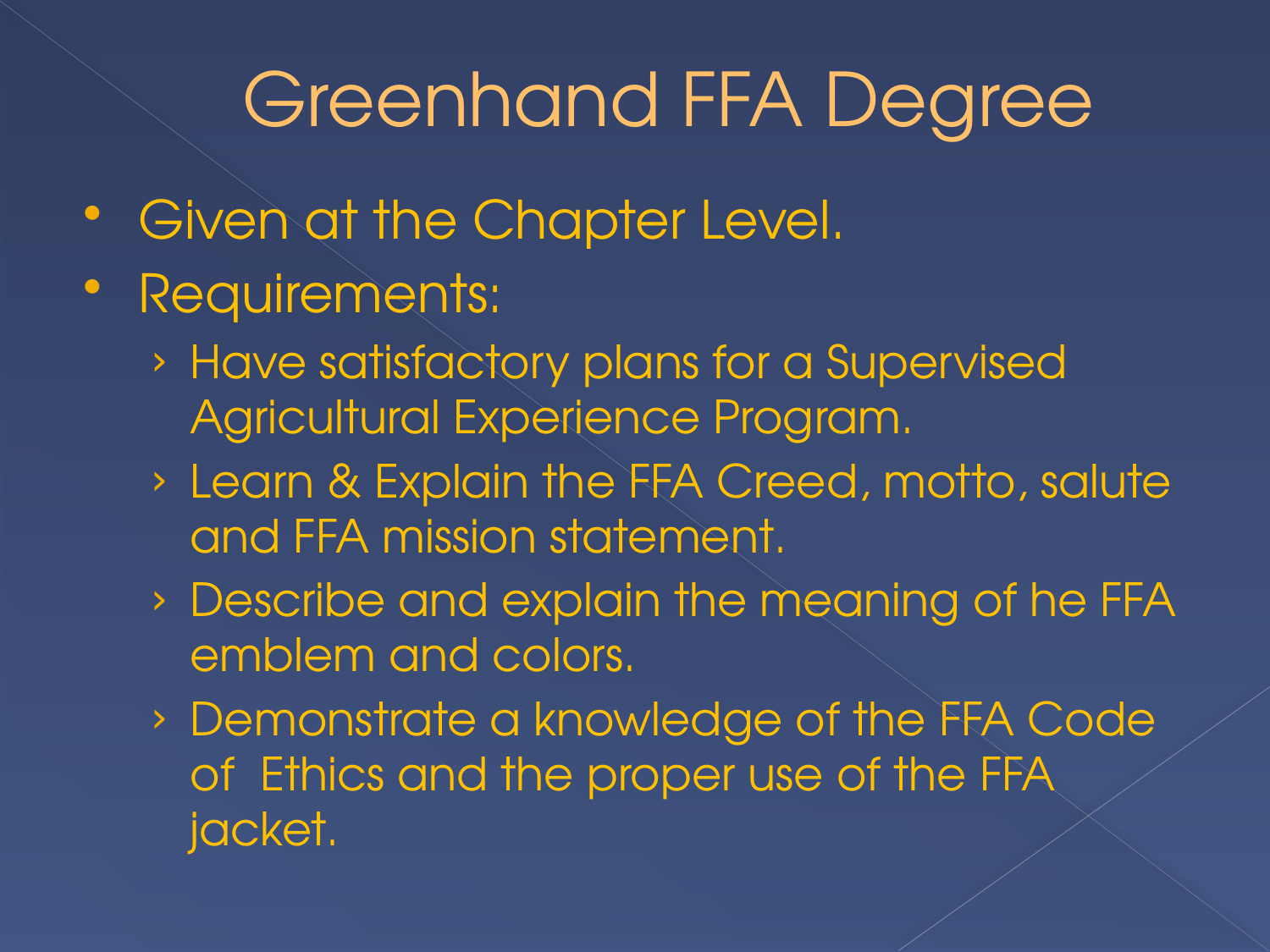

# Greenhand FFA Degree
Given at the Chapter Level.
Requirements:
Have satisfactory plans for a Supervised Agricultural Experience Program.
Learn & Explain the FFA Creed, motto, salute and FFA mission statement.
Describe and explain the meaning of he FFA emblem and colors.
Demonstrate a knowledge of the FFA Code of  Ethics and the proper use of the FFA jacket.